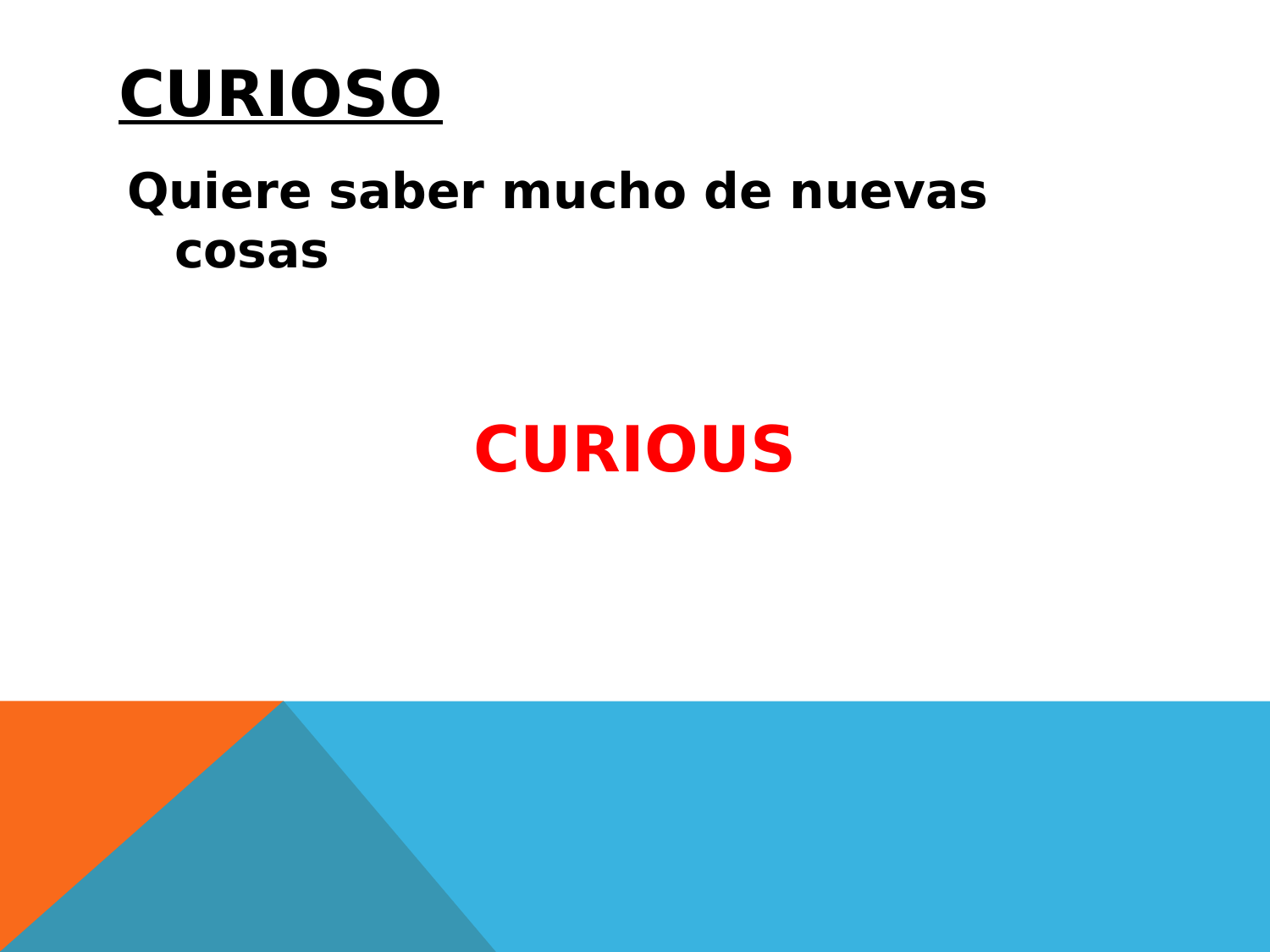

# CURIOSO
Quiere saber mucho de nuevas cosas
CURIOUS